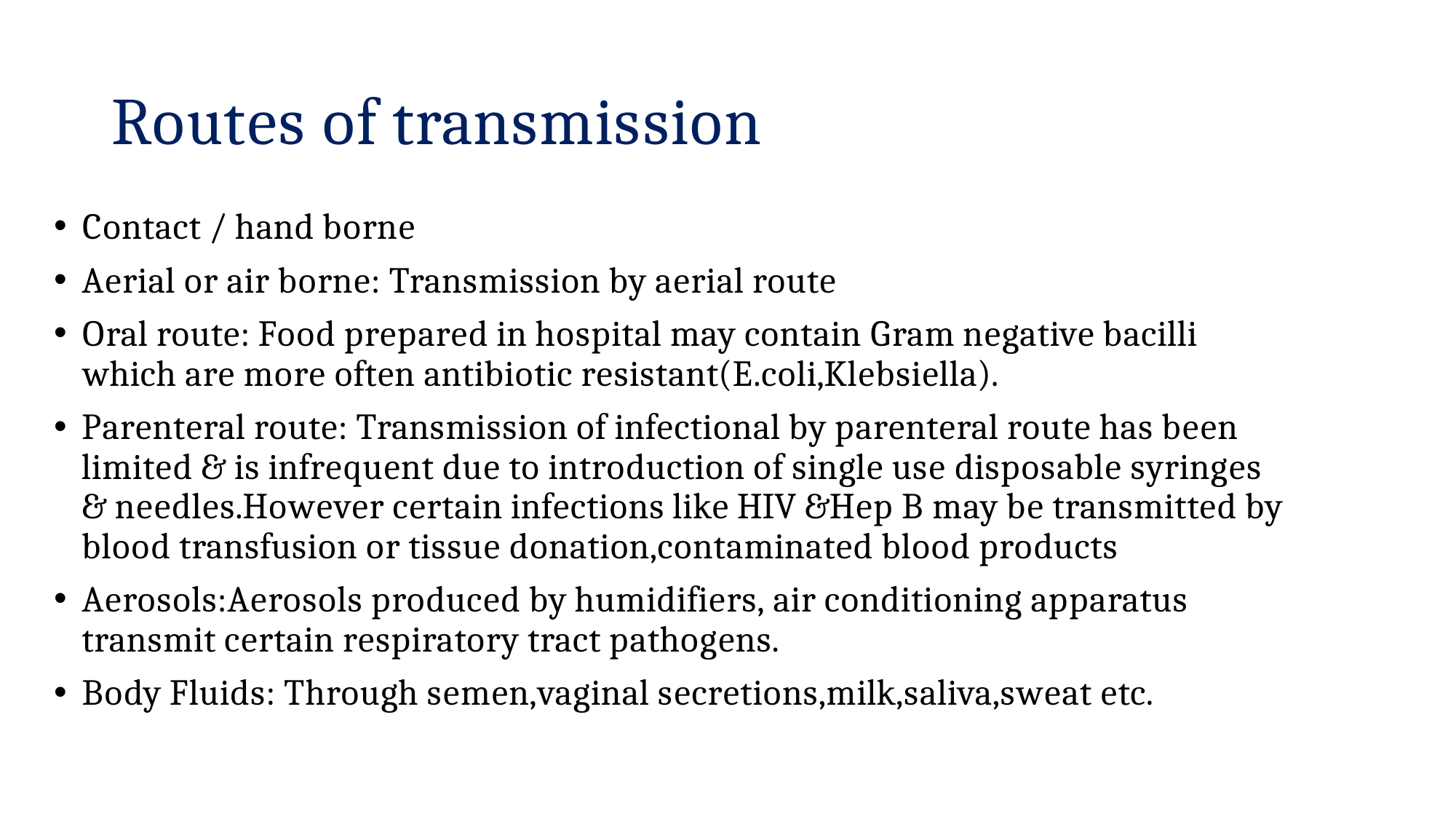

# Routes of transmission
Contact / hand borne
Aerial or air borne: Transmission by aerial route
Oral route: Food prepared in hospital may contain Gram negative bacilli which are more often antibiotic resistant(E.coli,Klebsiella).
Parenteral route: Transmission of infectional by parenteral route has been limited & is infrequent due to introduction of single use disposable syringes & needles.However certain infections like HIV &Hep B may be transmitted by blood transfusion or tissue donation,contaminated blood products
Aerosols:Aerosols produced by humidifiers, air conditioning apparatus transmit certain respiratory tract pathogens.
Body Fluids: Through semen,vaginal secretions,milk,saliva,sweat etc.